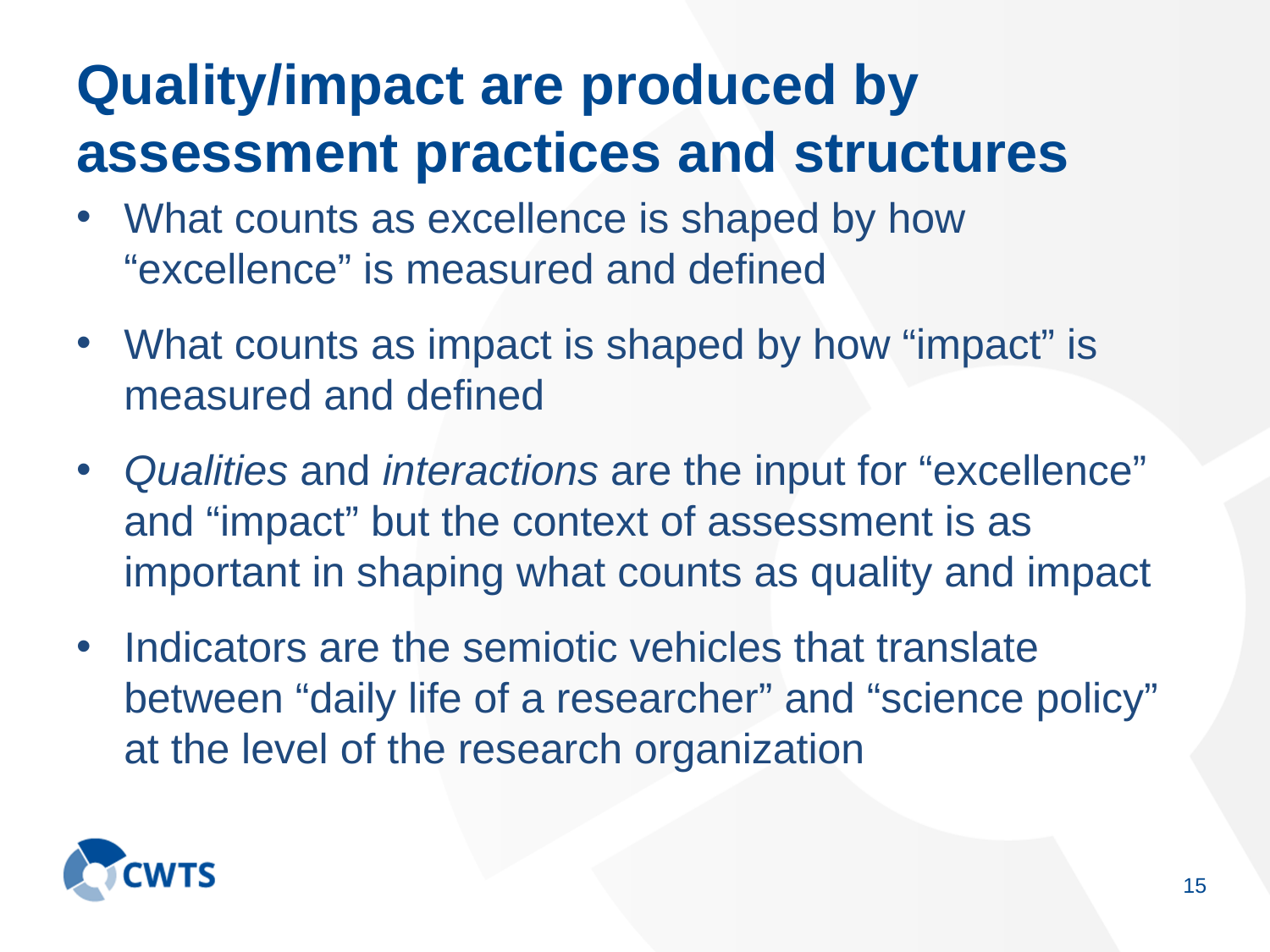

# Quality/impact are produced by assessment practices and structures
What counts as excellence is shaped by how “excellence” is measured and defined
What counts as impact is shaped by how “impact” is measured and defined
Qualities and interactions are the input for “excellence” and “impact” but the context of assessment is as important in shaping what counts as quality and impact
Indicators are the semiotic vehicles that translate between “daily life of a researcher” and “science policy” at the level of the research organization
15